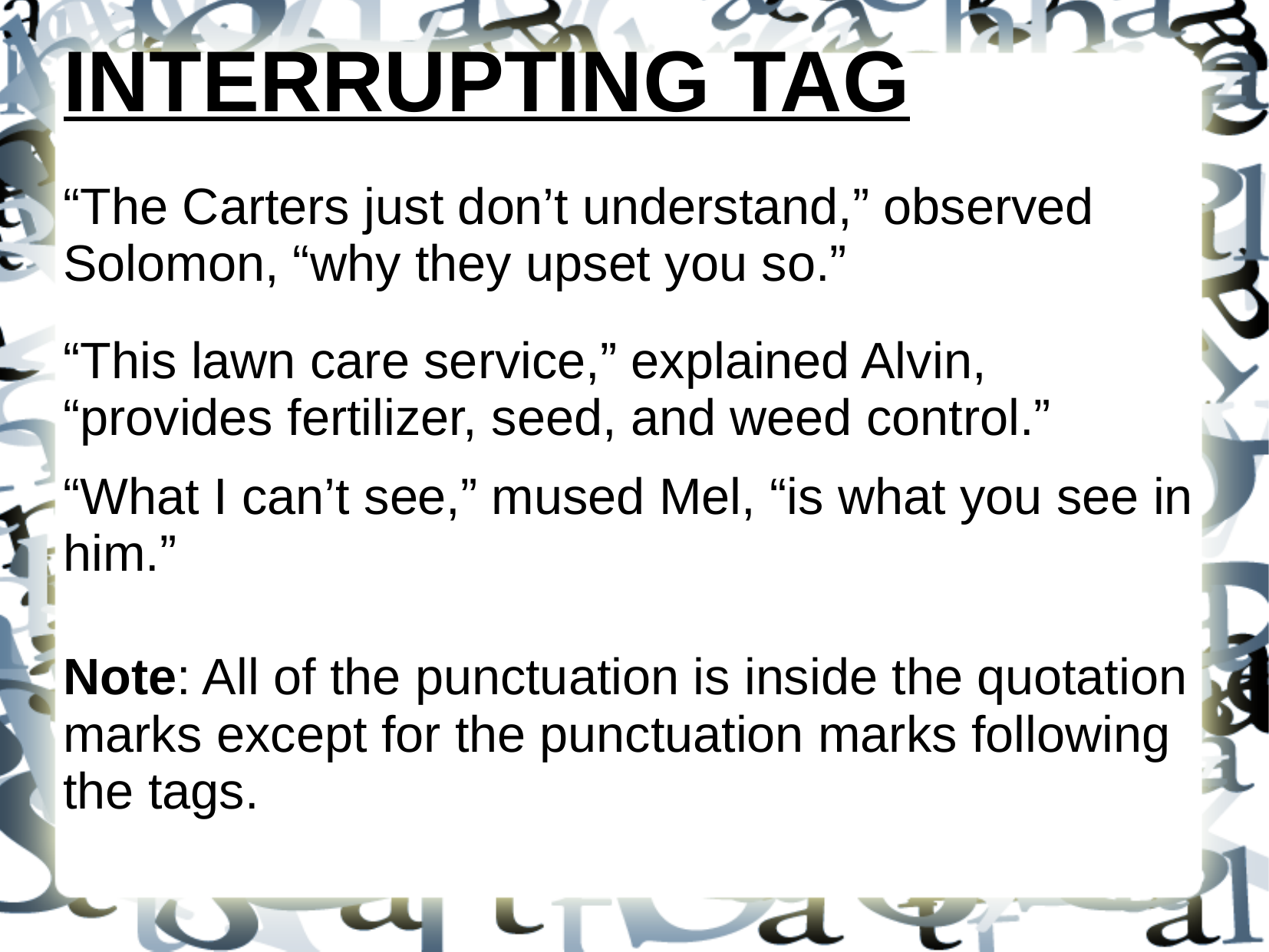

INTERRUPTING TAG

“The Carters just don’t understand,” observed Solomon, “why they upset you so.”

“This lawn care service,” explained Alvin, “provides fertilizer, seed, and weed control.”

“What I can’t see,” mused Mel, “is what you see in him.”

Note: All of the punctuation is inside the quotation marks except for the punctuation marks following the tags.